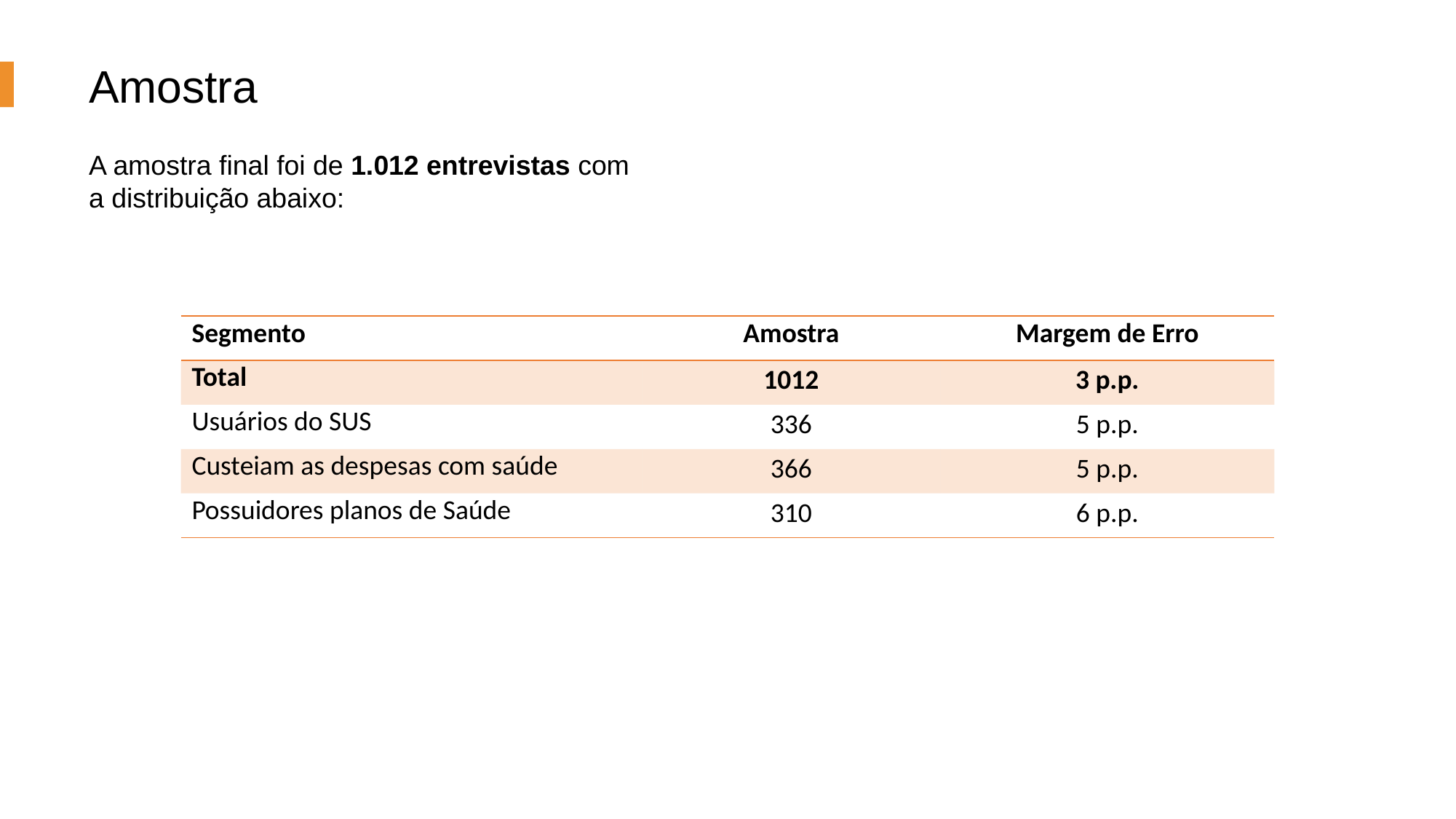

Amostra

A amostra final foi de 1.012 entrevistas com a distribuição abaixo:
| Segmento | Amostra | Margem de Erro |
| --- | --- | --- |
| Total | 1012 | 3 p.p. |
| Usuários do SUS | 336 | 5 p.p. |
| Custeiam as despesas com saúde | 366 | 5 p.p. |
| Possuidores planos de Saúde | 310 | 6 p.p. |